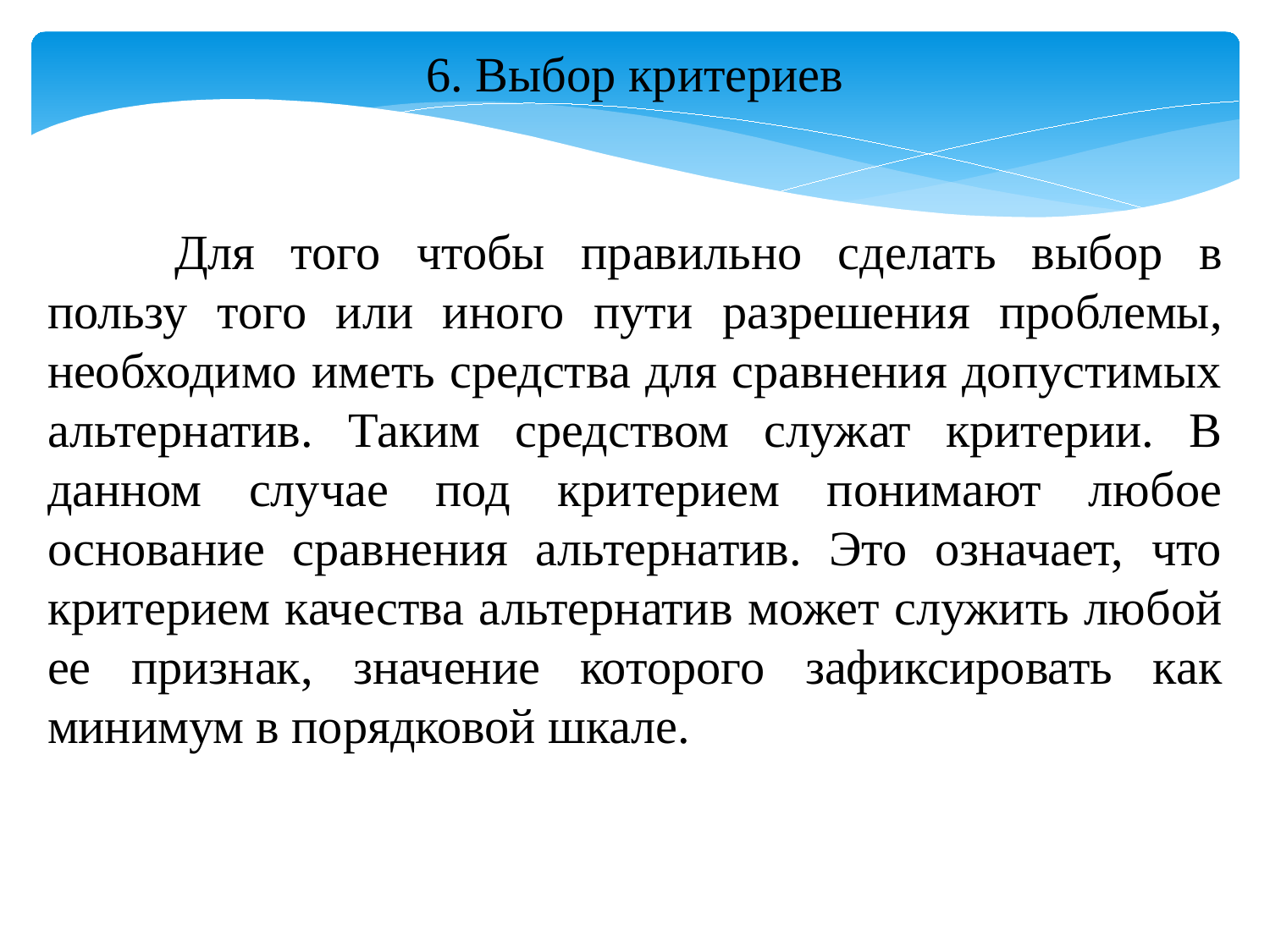

6. Выбор критериев

	Для того чтобы правильно сделать выбор в пользу того или ино­го пути разрешения проблемы, необходимо иметь средства для сравнения допустимых альтернатив. Таким средством служат критерии. В данном случае под критерием понимают любое основание сравнения альтернатив. Это означает, что критерием качества альтернатив может служить любой ее признак, значение которого зафиксировать как минимум в порядковой шкале.